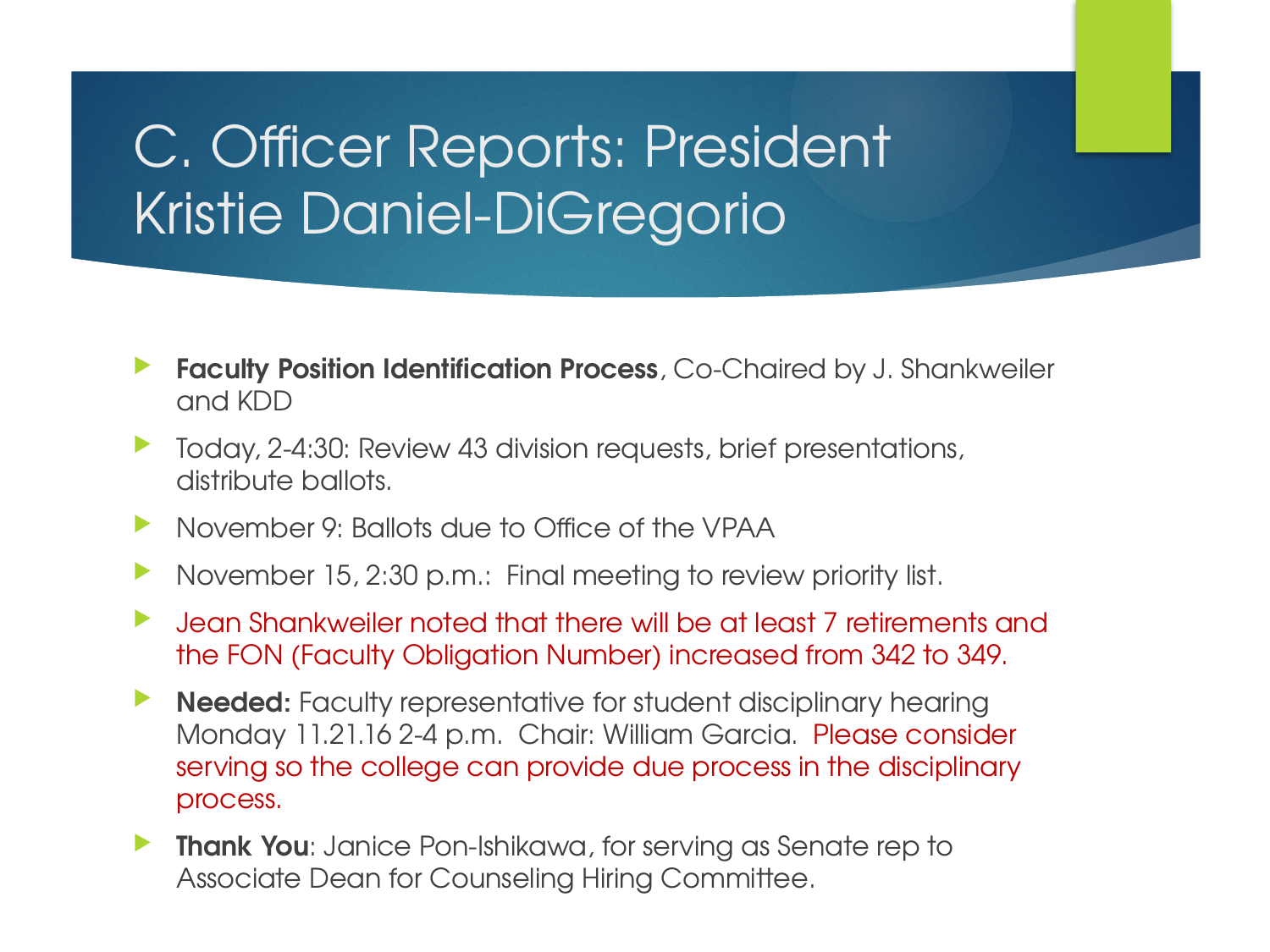

# C. Officer Reports: President Kristie Daniel-DiGregorio
Faculty Position Identification Process, Co-Chaired by J. Shankweiler and KDD
Today, 2-4:30: Review 43 division requests, brief presentations, distribute ballots.
November 9: Ballots due to Office of the VPAA
November 15, 2:30 p.m.:  Final meeting to review priority list.
Jean Shankweiler noted that there will be at least 7 retirements and the FON (Faculty Obligation Number) increased from 342 to 349.
Needed: Faculty representative for student disciplinary hearing Monday 11.21.16 2-4 p.m.  Chair: William Garcia.  Please consider serving so the college can provide due process in the disciplinary process.
Thank You: Janice Pon-Ishikawa, for serving as Senate rep to Associate Dean for Counseling Hiring Committee.